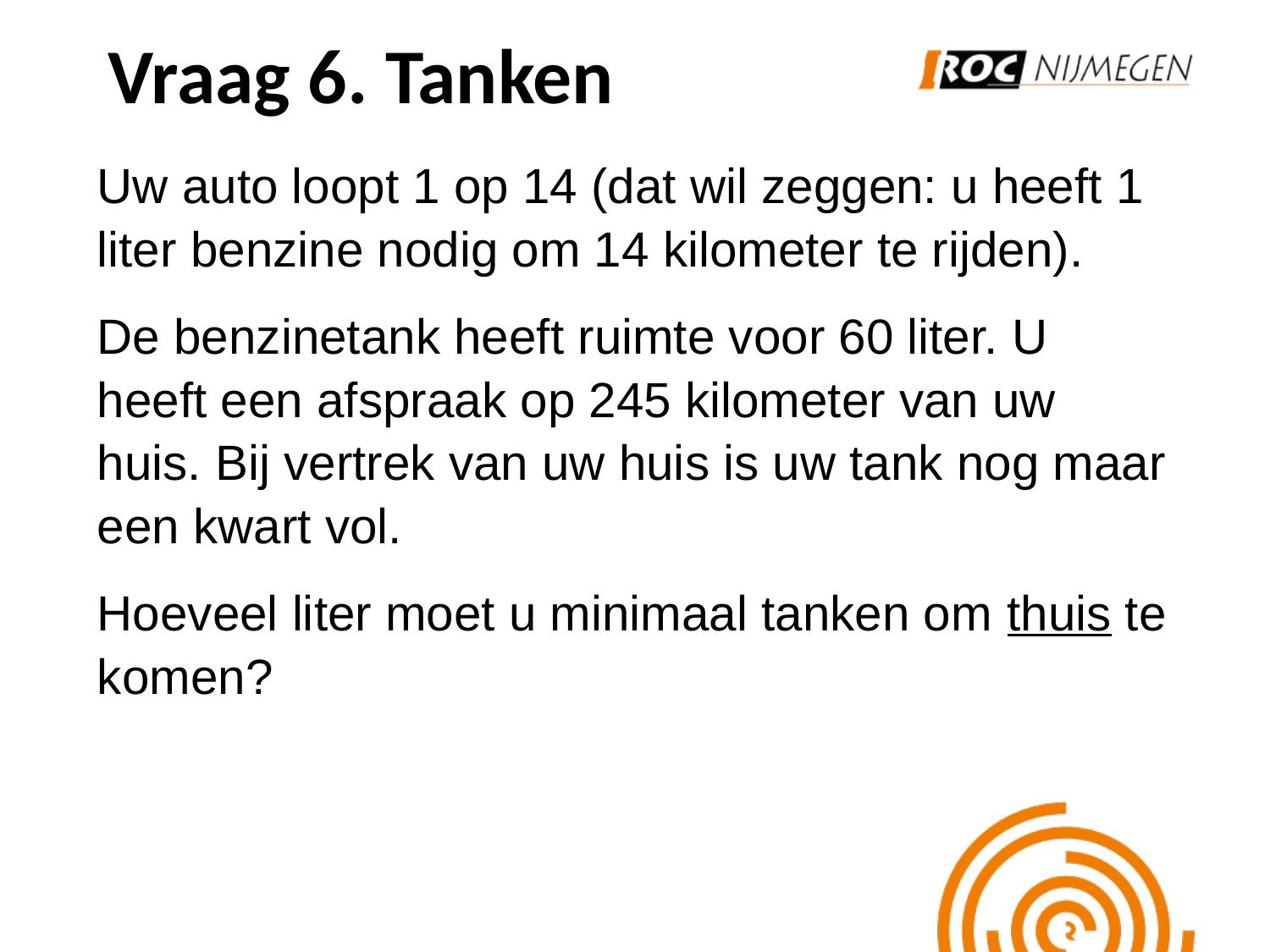

# Vraag 6. Tanken
Uw auto loopt 1 op 14 (dat wil zeggen: u heeft 1 liter benzine nodig om 14 kilometer te rijden).
De benzinetank heeft ruimte voor 60 liter. U heeft een afspraak op 245 kilometer van uw huis. Bij vertrek van uw huis is uw tank nog maar een kwart vol.
Hoeveel liter moet u minimaal tanken om thuis te komen?